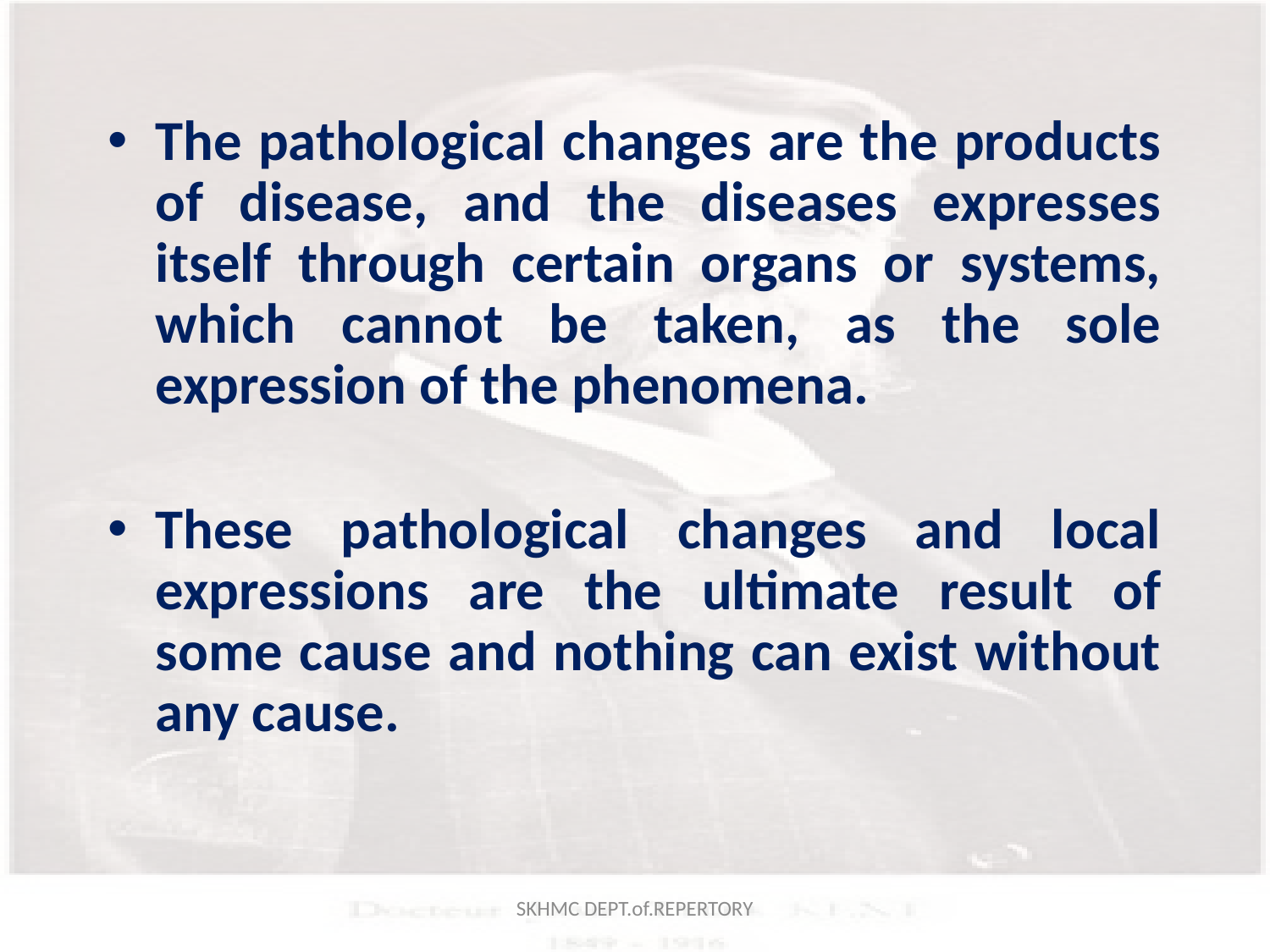

The pathological changes are the products of disease, and the diseases expresses itself through certain organs or systems, which cannot be taken, as the sole expression of the phenomena.

These pathological changes and local expressions are the ultimate result of some cause and nothing can exist without any cause.
SKHMC DEPT.of.REPERTORY